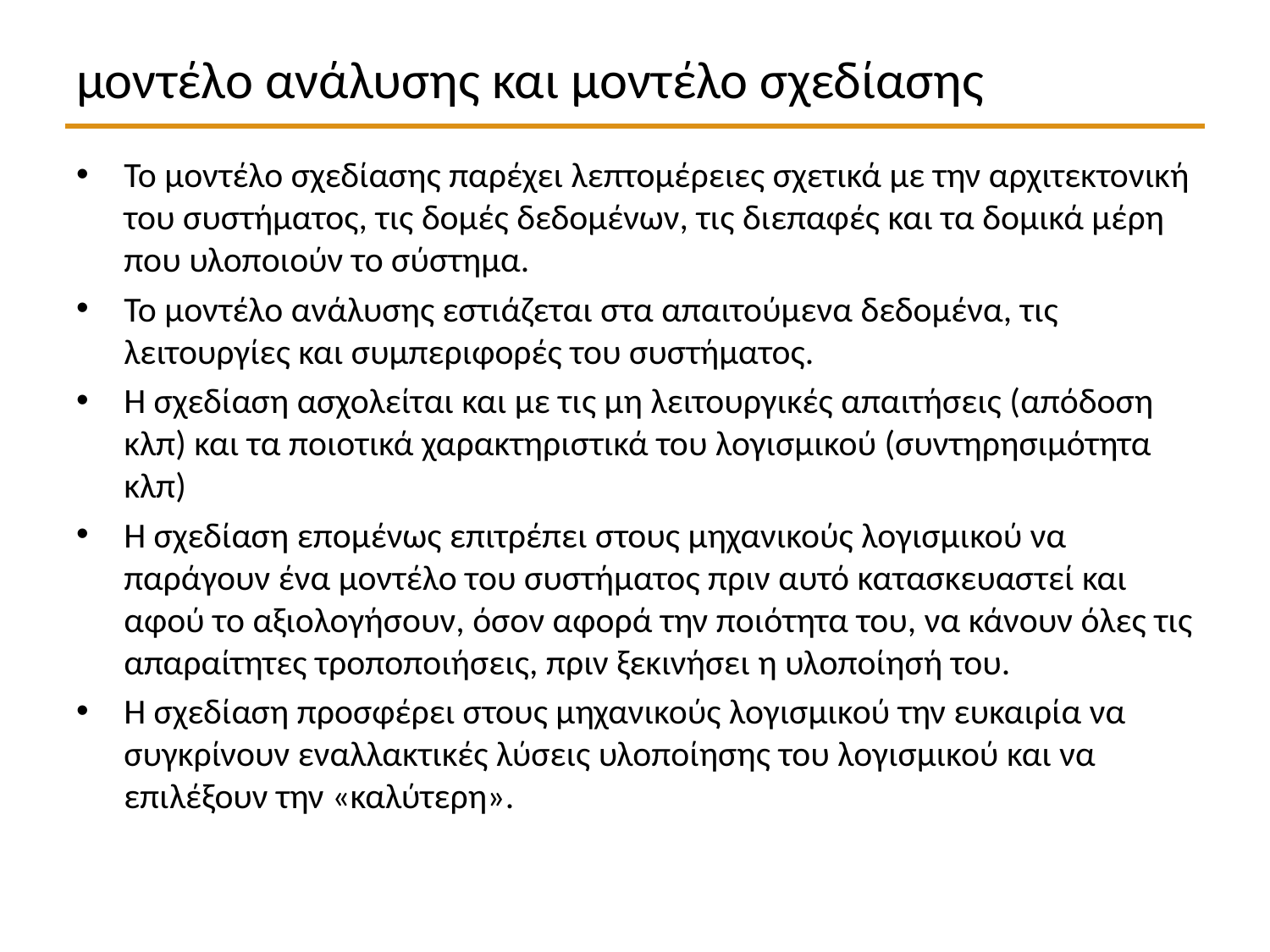

# μοντέλο ανάλυσης και μοντέλο σχεδίασης
Το μοντέλο σχεδίασης παρέχει λεπτομέρειες σχετικά με την αρχιτεκτονική του συστήματος, τις δομές δεδομένων, τις διεπαφές και τα δομικά μέρη που υλοποιούν το σύστημα.
Το μοντέλο ανάλυσης εστιάζεται στα απαιτούμενα δεδομένα, τις λειτουργίες και συμπεριφορές του συστήματος.
Η σχεδίαση ασχολείται και με τις μη λειτουργικές απαιτήσεις (απόδοση κλπ) και τα ποιοτικά χαρακτηριστικά του λογισμικού (συντηρησιμότητα κλπ)
Η σχεδίαση επομένως επιτρέπει στους μηχανικούς λογισμικού να παράγουν ένα μοντέλο του συστήματος πριν αυτό κατασκευαστεί και αφού το αξιολογήσουν, όσον αφορά την ποιότητα του, να κάνουν όλες τις απαραίτητες τροποποιήσεις, πριν ξεκινήσει η υλοποίησή του.
Η σχεδίαση προσφέρει στους μηχανικούς λογισμικού την ευκαιρία να συγκρίνουν εναλλακτικές λύσεις υλοποίησης του λογισμικού και να επιλέξουν την «καλύτερη».